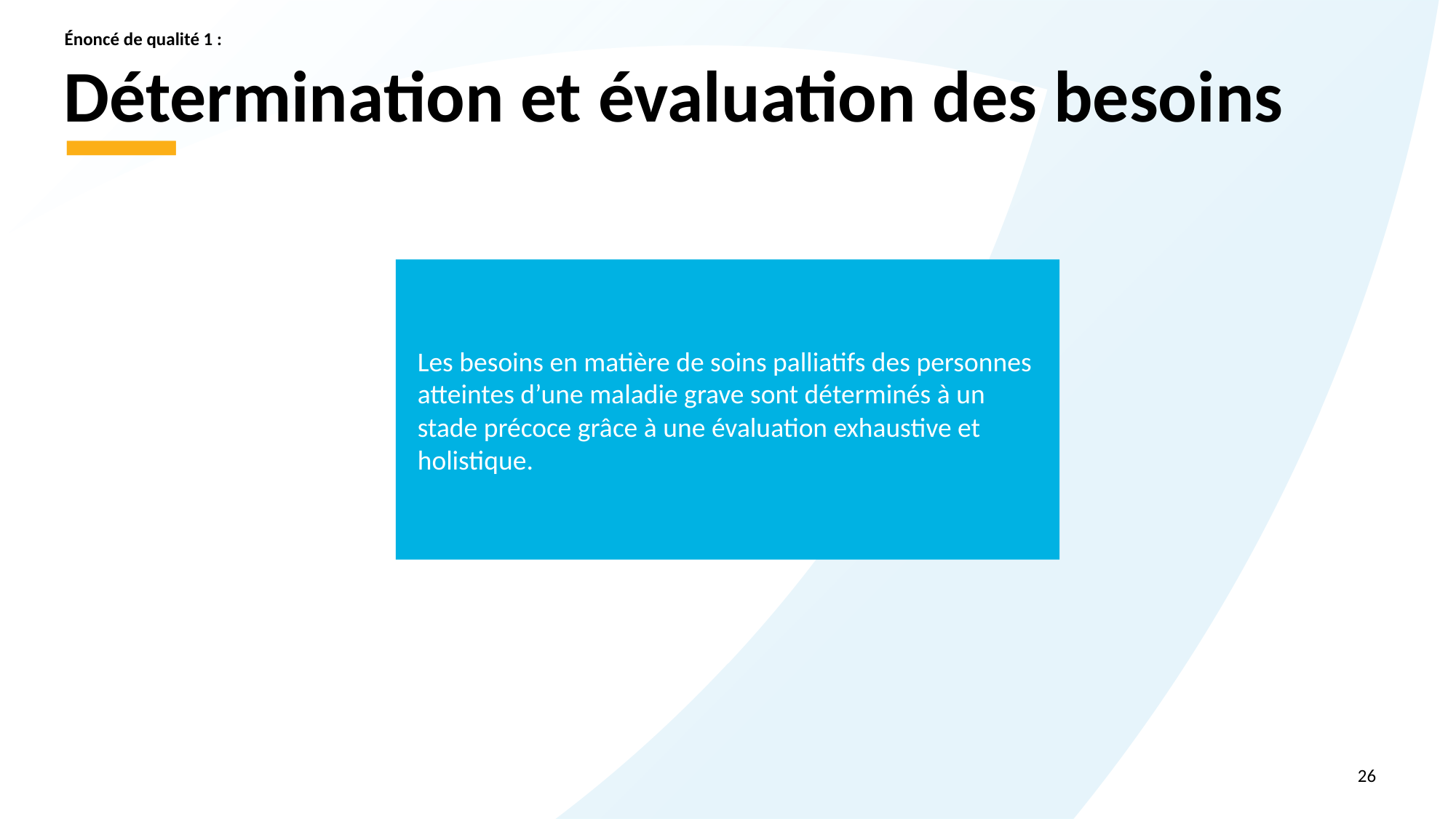

Énoncé de qualité 1 :
# Détermination et évaluation des besoins
Les besoins en matière de soins palliatifs des personnes atteintes d’une maladie grave sont déterminés à un stade précoce grâce à une évaluation exhaustive et holistique.
26